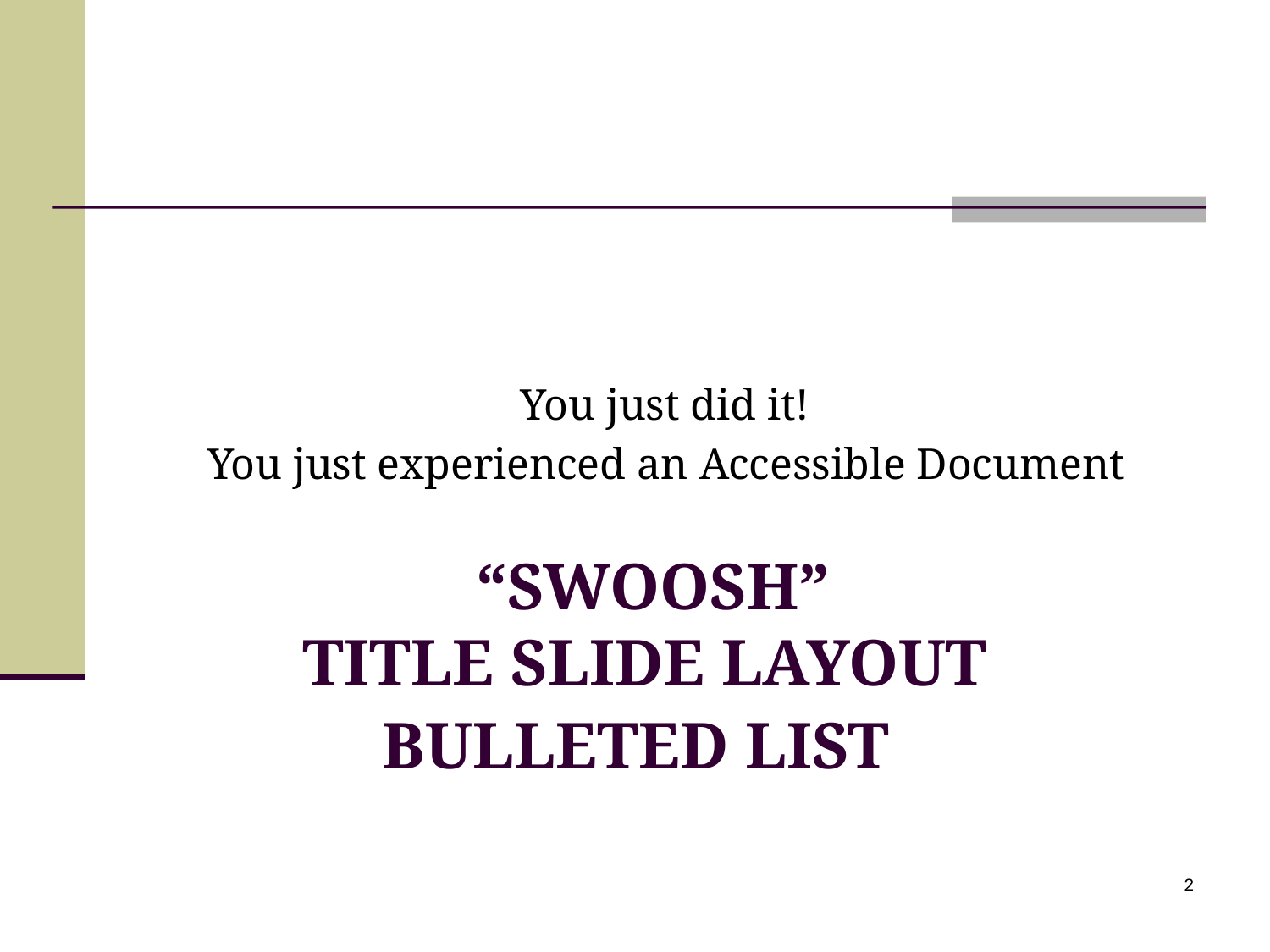

You just did it!
You just experienced an Accessible Document
# “Swoosh” title slide layout bulleted list
2